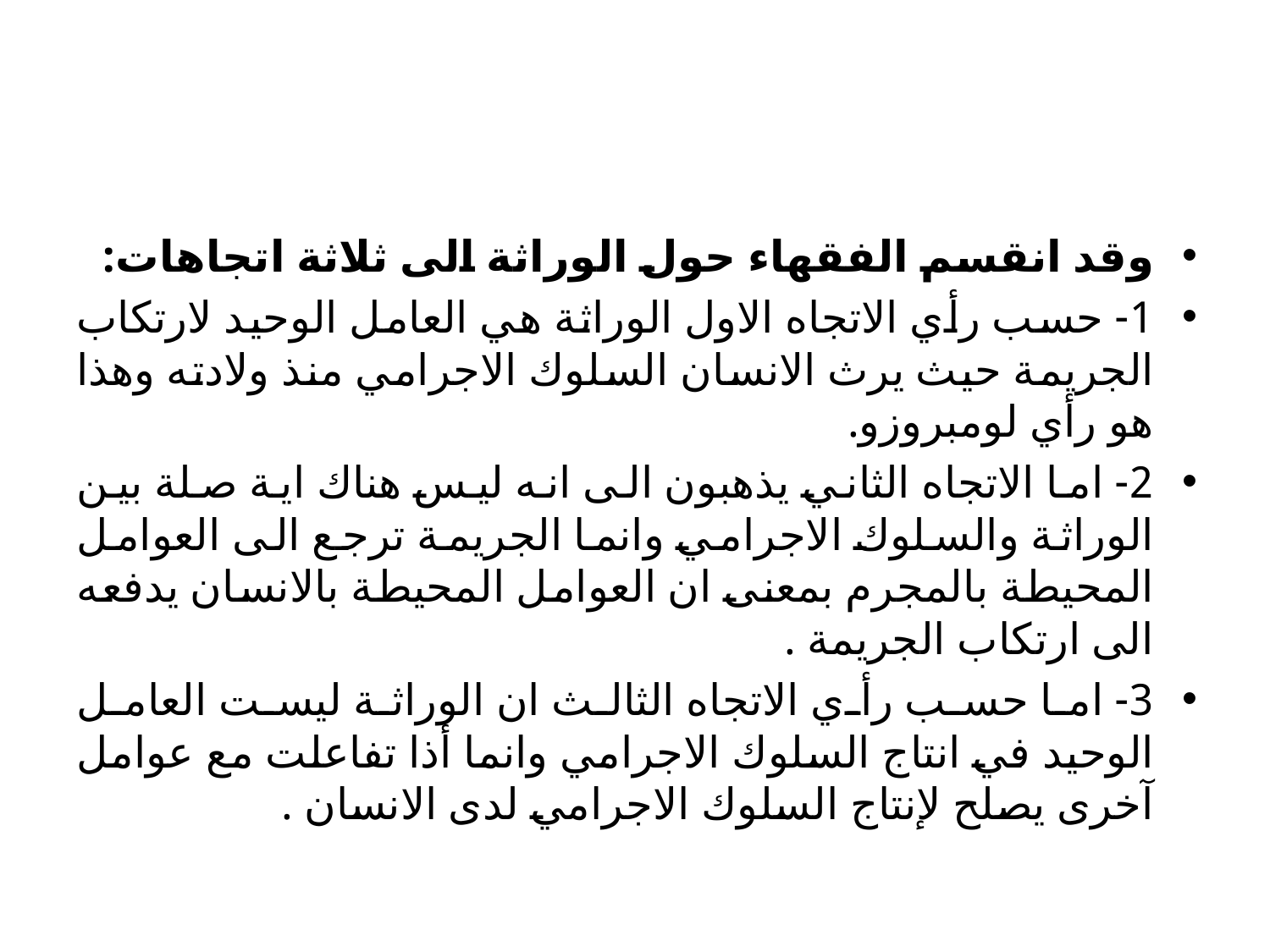

#
وقد انقسم الفقهاء حول الوراثة الى ثلاثة اتجاهات:
1- حسب رأي الاتجاه الاول الوراثة هي العامل الوحيد لارتكاب الجريمة حيث يرث الانسان السلوك الاجرامي منذ ولادته وهذا هو رأي لومبروزو.
2- اما الاتجاه الثاني يذهبون الى انه ليس هناك اية صلة بين الوراثة والسلوك الاجرامي وانما الجريمة ترجع الى العوامل المحيطة بالمجرم بمعنى ان العوامل المحيطة بالانسان يدفعه الى ارتكاب الجريمة .
3- اما حسب رأي الاتجاه الثالث ان الوراثة ليست العامل الوحيد في انتاج السلوك الاجرامي وانما أذا تفاعلت مع عوامل آخرى يصلح لإنتاج السلوك الاجرامي لدى الانسان .